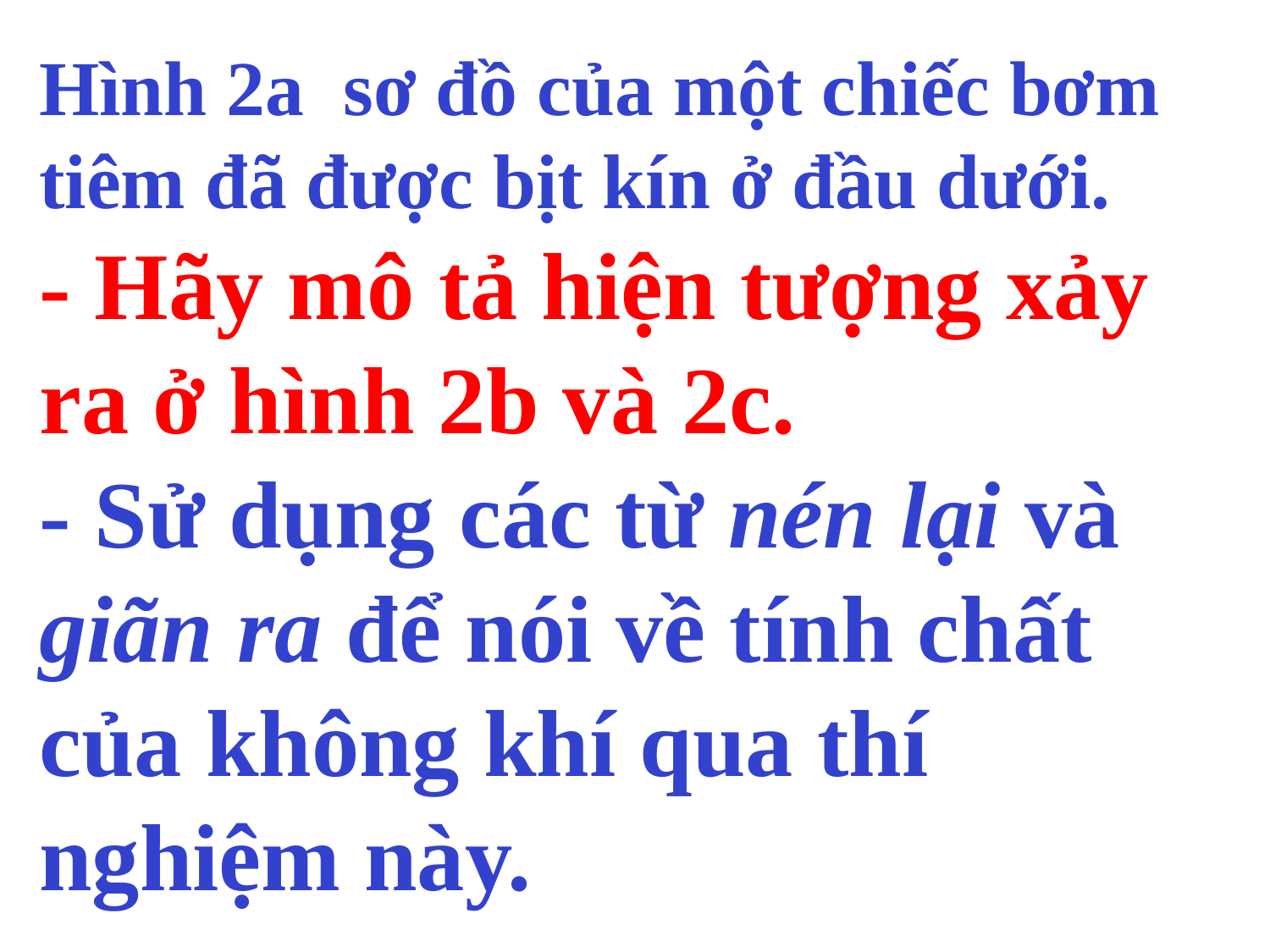

Hình 2a  sơ đồ của một chiếc bơm tiêm đã được bịt kín ở đầu dưới.
- Hãy mô tả hiện tượng xảy ra ở hình 2b và 2c.
- Sử dụng các từ nén lại và giãn ra để nói về tính chất của không khí qua thí nghiệm này.